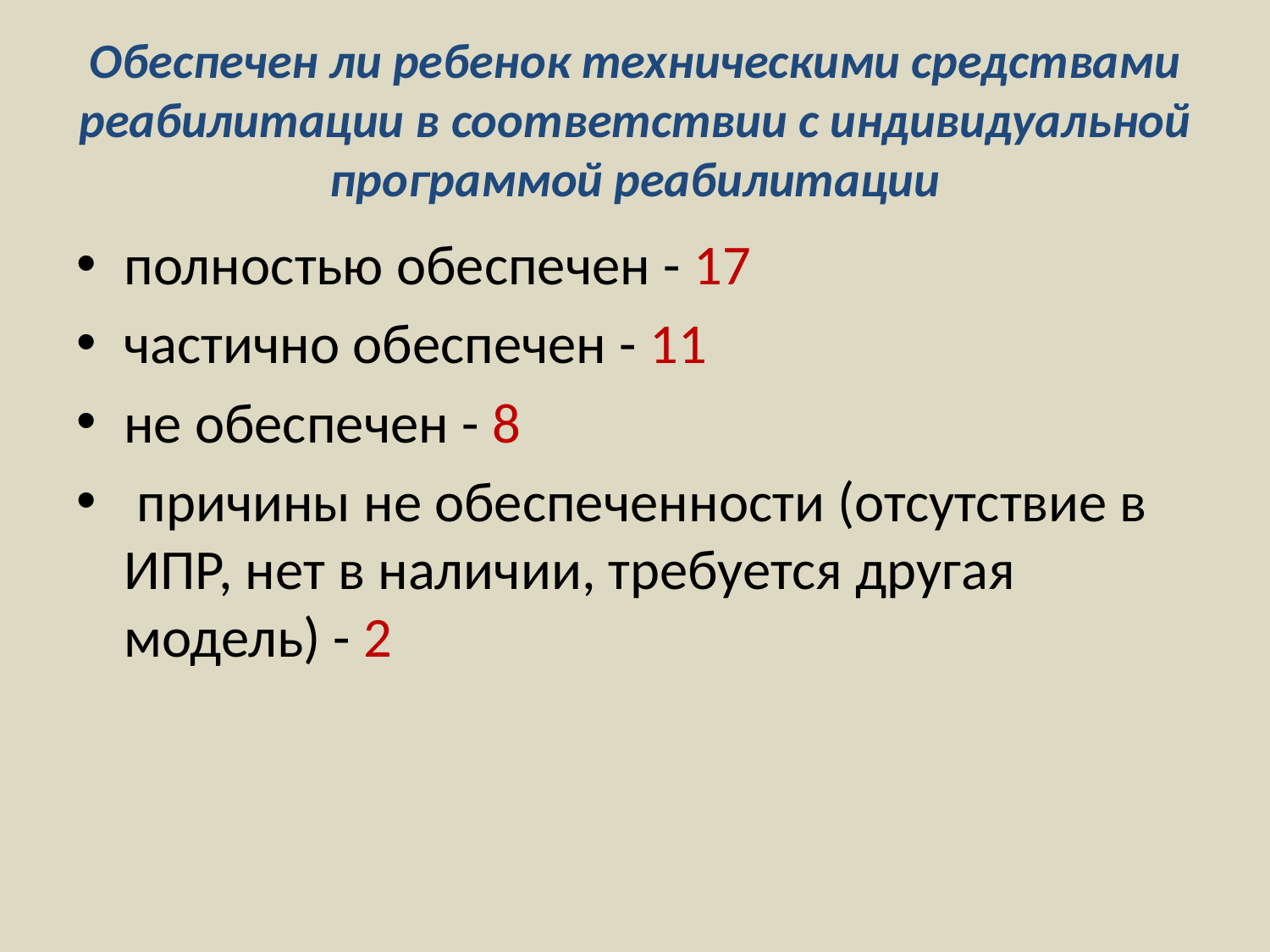

# Обеспечен ли ребенок техническими средствами реабилитации в соответствии с индивидуальной программой реабилитации
полностью обеспечен - 17
частично обеспечен - 11
не обеспечен - 8
 причины не обеспеченности (отсутствие в ИПР, нет в наличии, требуется другая модель) - 2